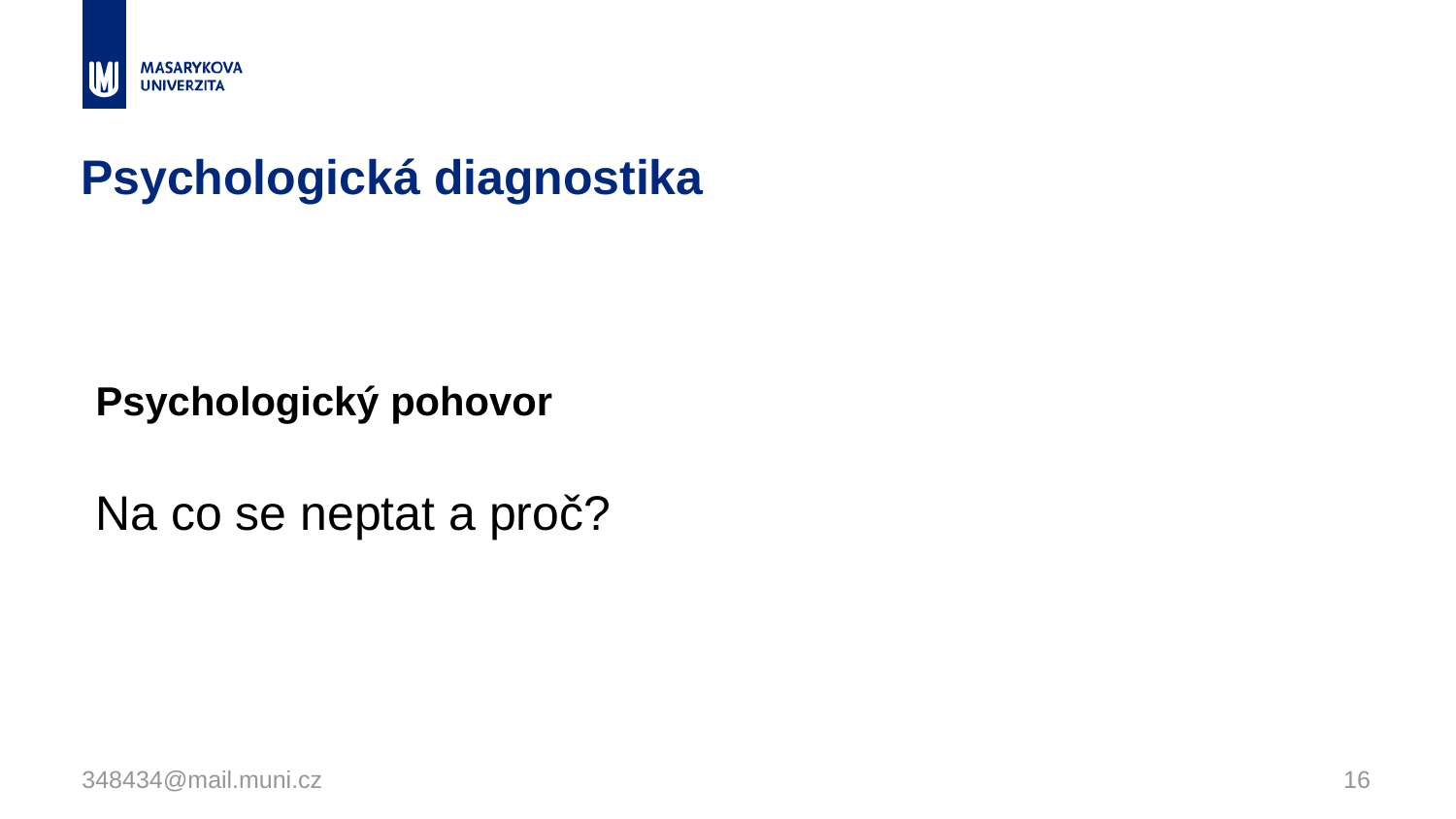

# Psychologická diagnostika
Psychologický pohovor

Na co se neptat a proč?
348434@mail.muni.cz
16